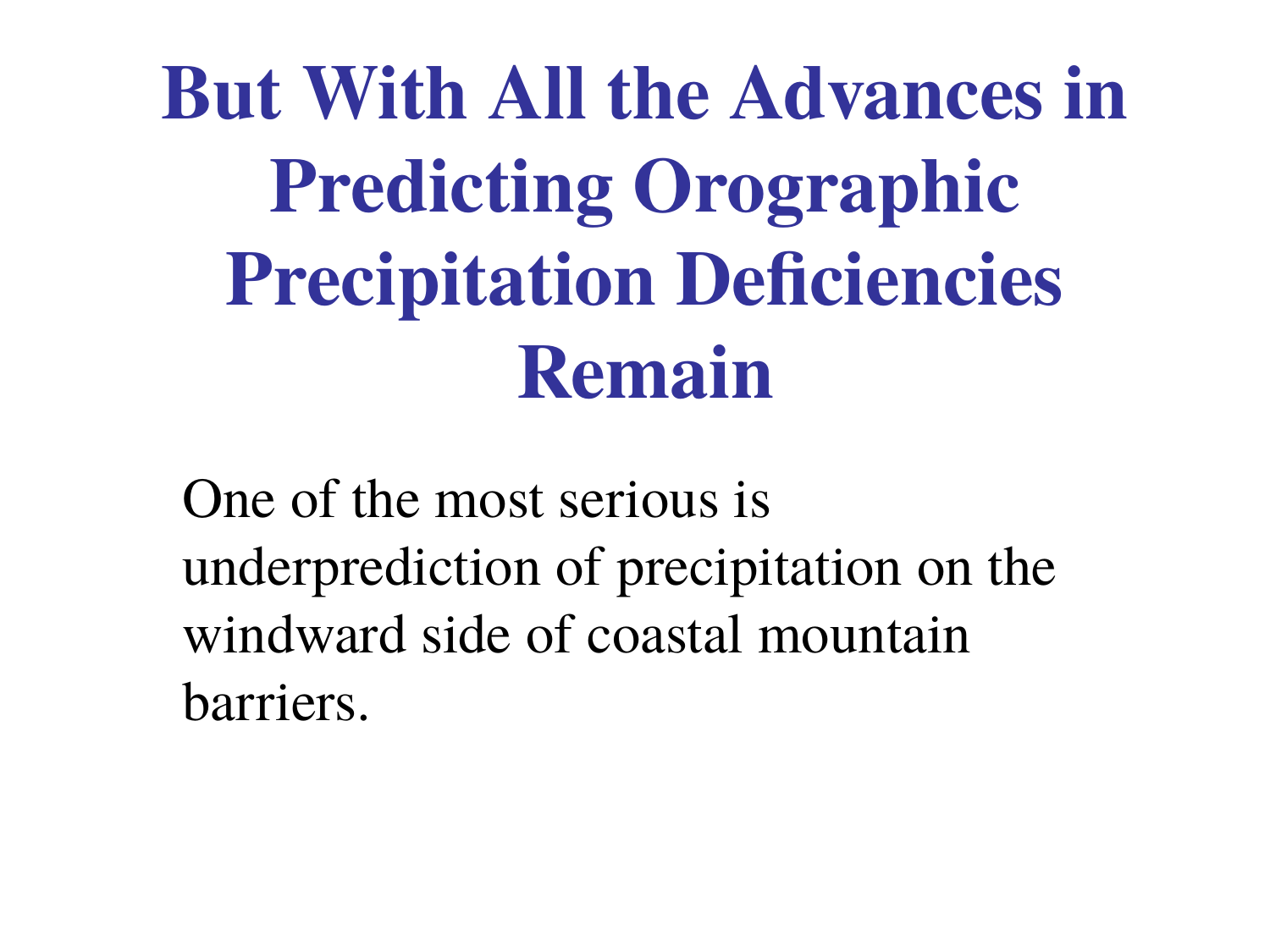

# But With All the Advances in Predicting Orographic Precipitation Deficiencies Remain
One of the most serious is underprediction of precipitation on the windward side of coastal mountain barriers.